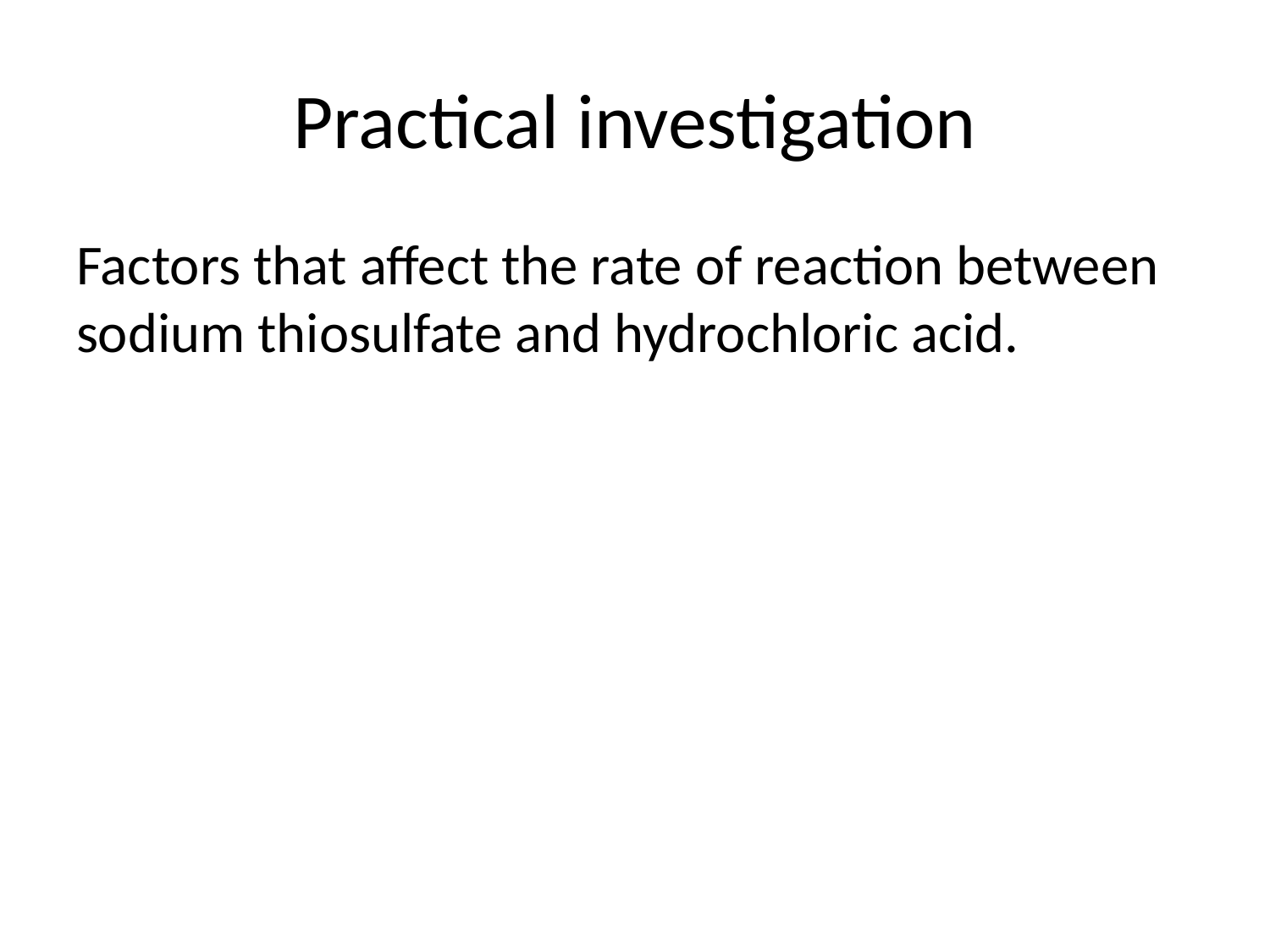

# Practical investigation
Factors that affect the rate of reaction between sodium thiosulfate and hydrochloric acid.